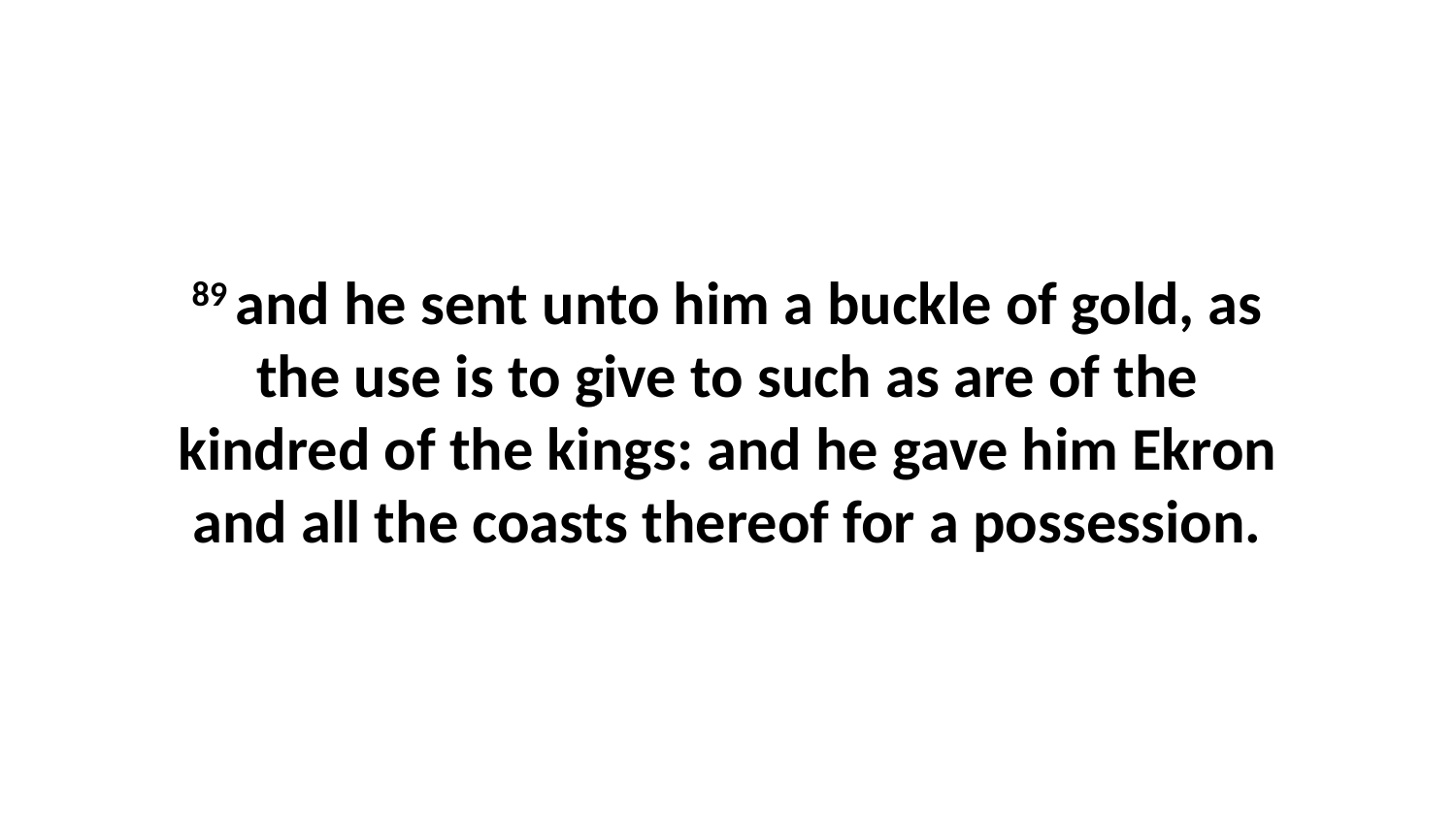

89 and he sent unto him a buckle of gold, as the use is to give to such as are of the kindred of the kings: and he gave him Ekron and all the coasts thereof for a possession.